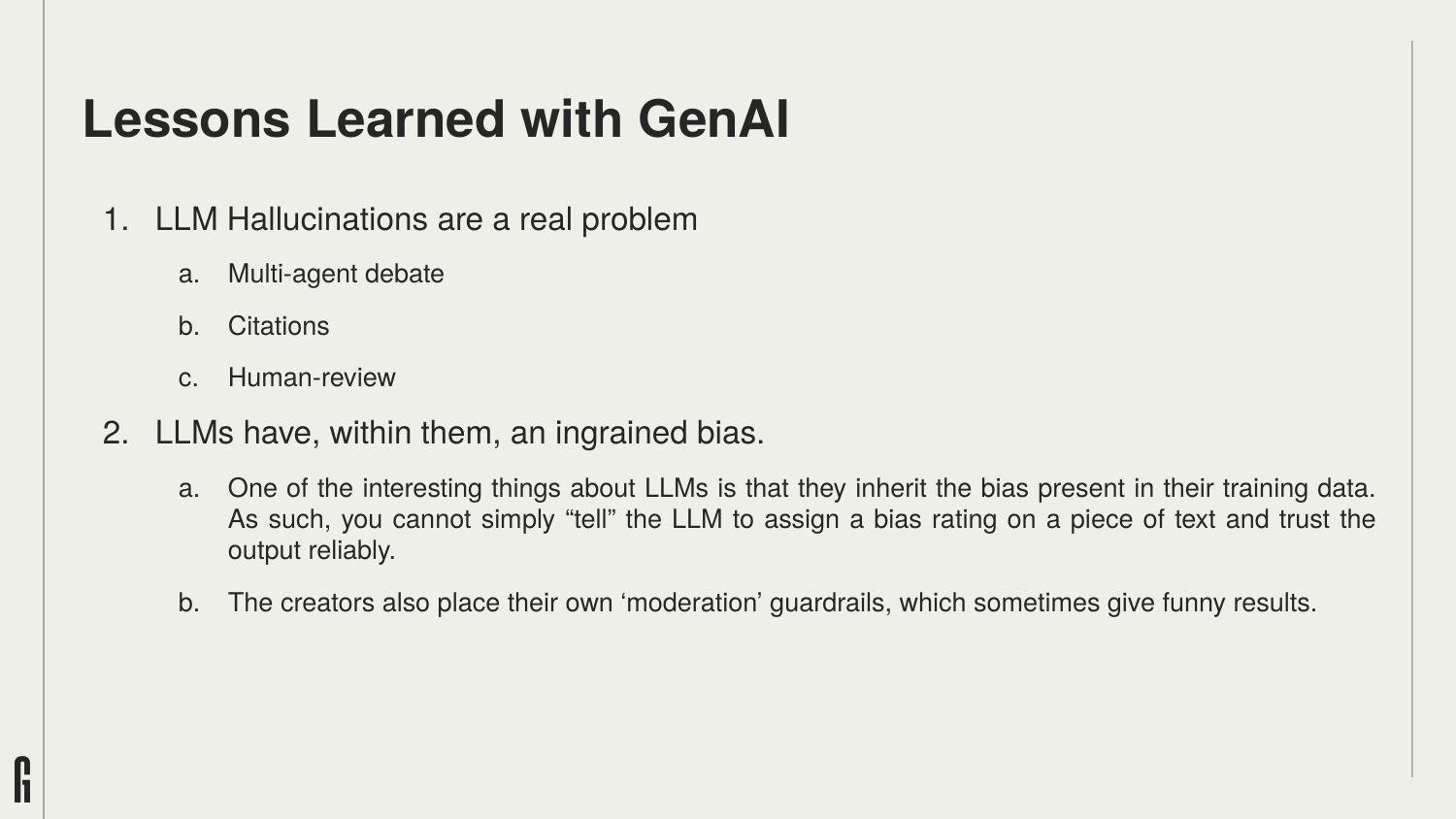

# Lessons Learned with GenAI
LLM Hallucinations are a real problem
Multi-agent debate
Citations
Human-review
LLMs have, within them, an ingrained bias.
One of the interesting things about LLMs is that they inherit the bias present in their training data. As such, you cannot simply “tell” the LLM to assign a bias rating on a piece of text and trust the output reliably.
The creators also place their own ‘moderation’ guardrails, which sometimes give funny results.